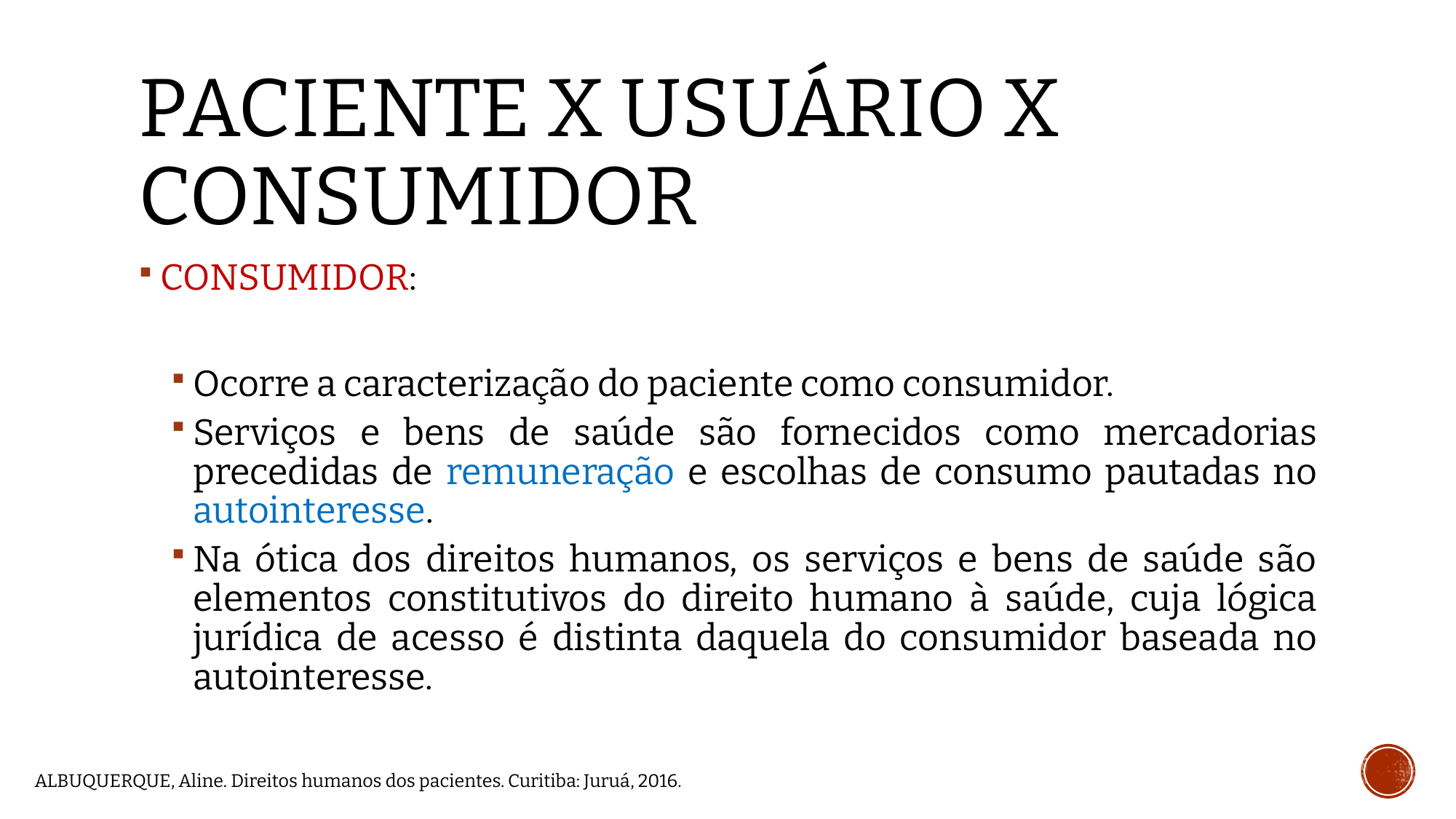

# PACIENTE x usuário x consumidor
CONSUMIDOR:

Ocorre a caracterização do paciente como consumidor.
Serviços e bens de saúde são fornecidos como mercadorias precedidas de remuneração e escolhas de consumo pautadas no autointeresse.
Na ótica dos direitos humanos, os serviços e bens de saúde são elementos constitutivos do direito humano à saúde, cuja lógica jurídica de acesso é distinta daquela do consumidor baseada no autointeresse.
ALBUQUERQUE, Aline. Direitos humanos dos pacientes. Curitiba: Juruá, 2016.